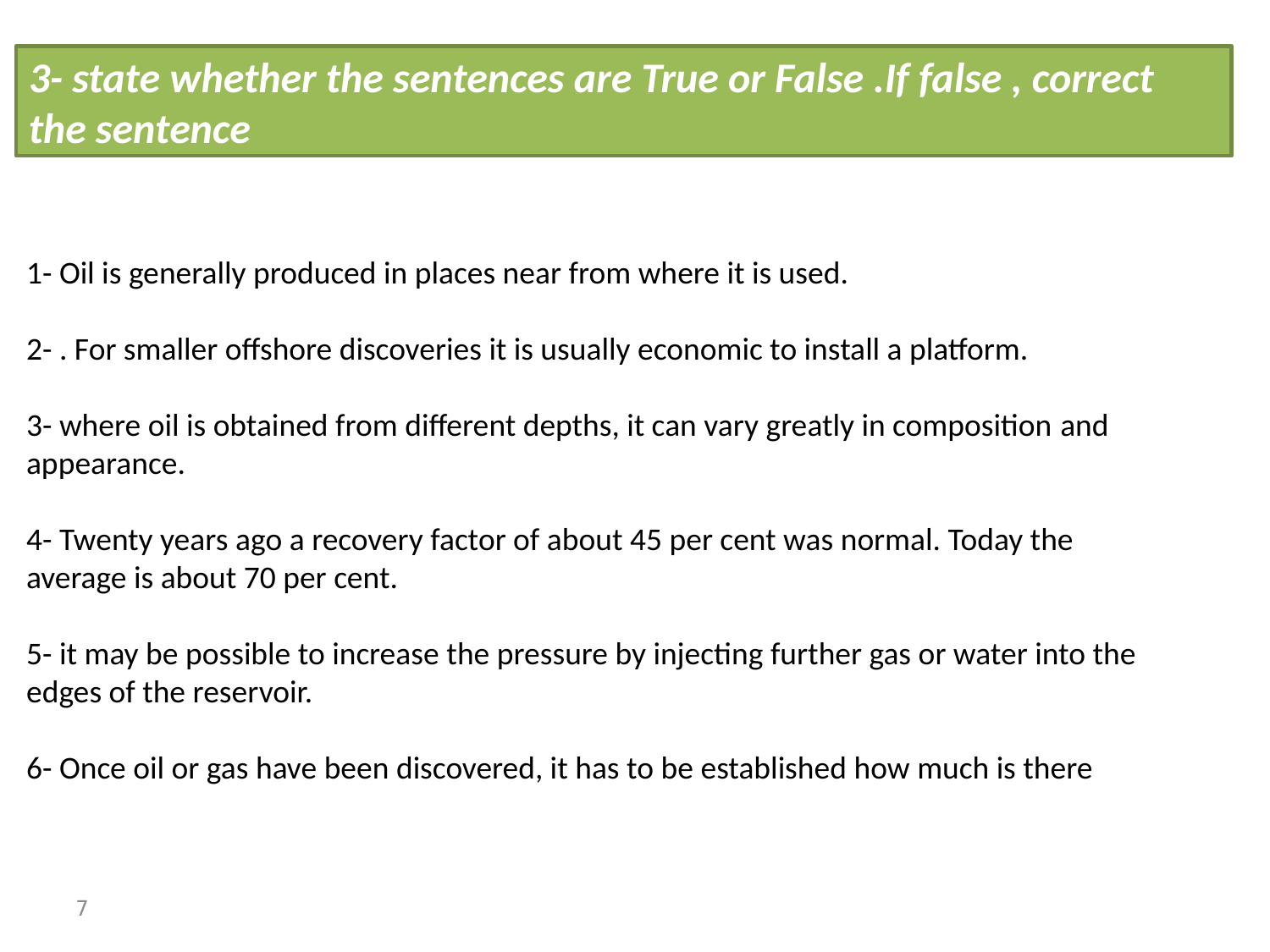

3- state whether the sentences are True or False .If false , correct the sentence
1- Oil is generally produced in places near from where it is used.

2- . For smaller offshore discoveries it is usually economic to install a platform.

3- where oil is obtained from different depths, it can vary greatly in composition and appearance.

4- Twenty years ago a recovery factor of about 45 per cent was normal. Today the average is about 70 per cent.

5- it may be possible to increase the pressure by injecting further gas or water into the edges of the reservoir.

6- Once oil or gas have been discovered, it has to be established how much is there
7